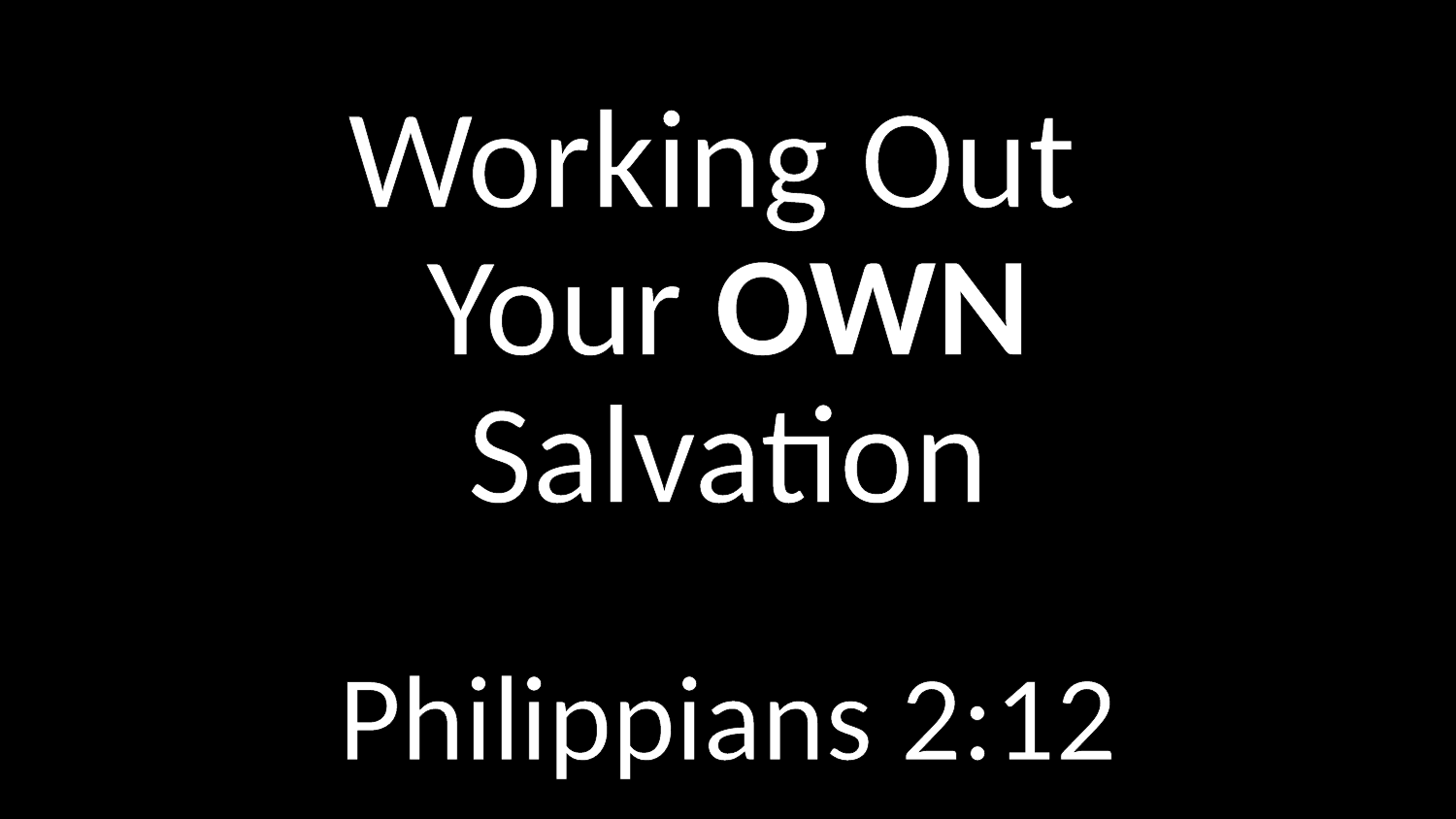

Working Out
Your OWN
Salvation

Philippians 2:12